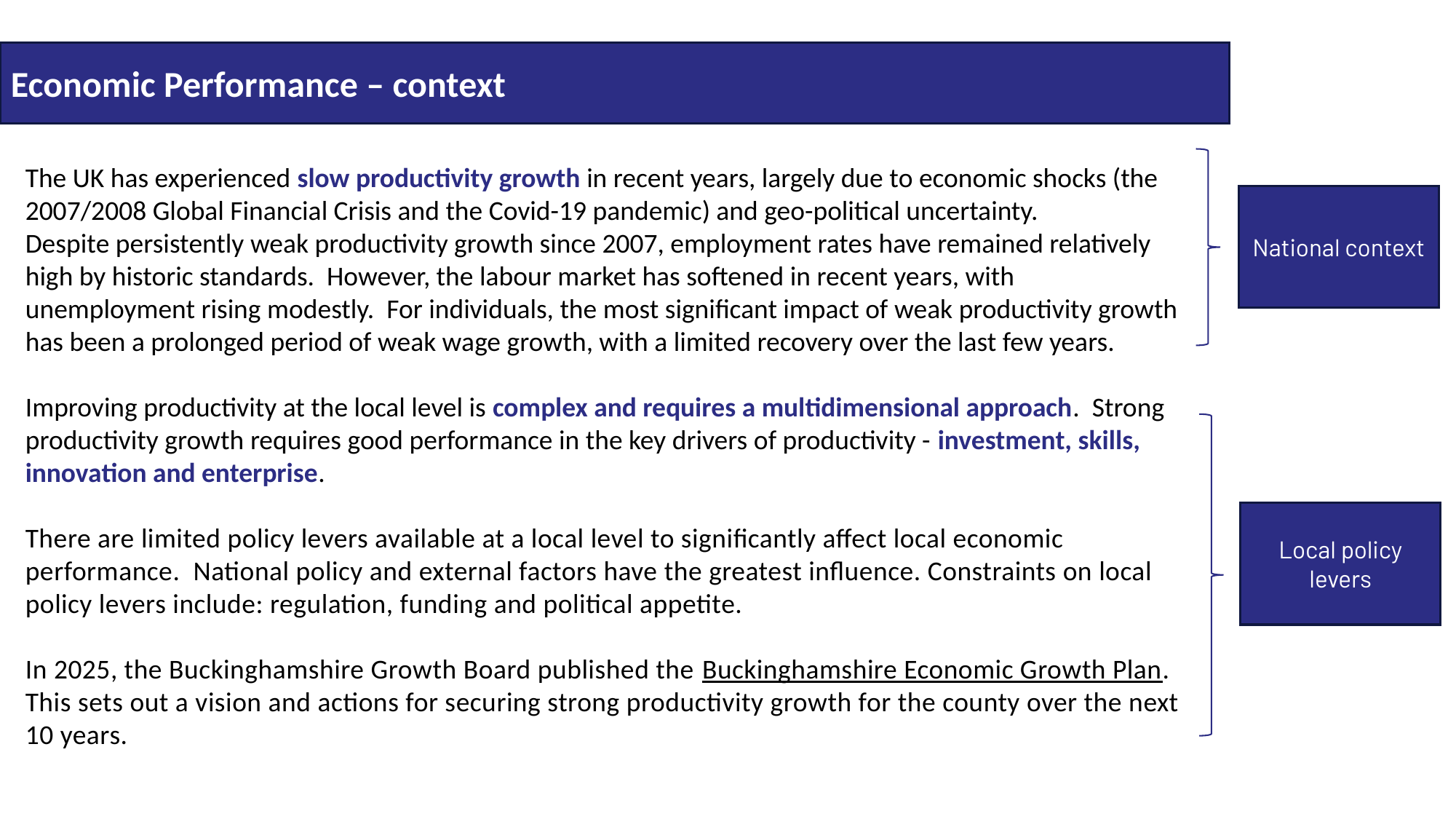

Economic Performance – context

The UK has experienced slow productivity growth in recent years, largely due to economic shocks (the 2007/2008 Global Financial Crisis and the Covid-19 pandemic) and geo-political uncertainty.
Despite persistently weak productivity growth since 2007, employment rates have remained relatively high by historic standards.  However, the labour market has softened in recent years, with unemployment rising modestly.  For individuals, the most significant impact of weak productivity growth has been a prolonged period of weak wage growth, with a limited recovery over the last few years.

Improving productivity at the local level is complex and requires a multidimensional approach.  Strong productivity growth requires good performance in the key drivers of productivity - investment, skills, innovation and enterprise.

There are limited policy levers available at a local level to significantly affect local economic performance.  National policy and external factors have the greatest influence. Constraints on local policy levers include: regulation, funding and political appetite.

In 2025, the Buckinghamshire Growth Board published the Buckinghamshire Economic Growth Plan.  This sets out a vision and actions for securing strong productivity growth for the county over the next 10 years.

National context

Local policy levers